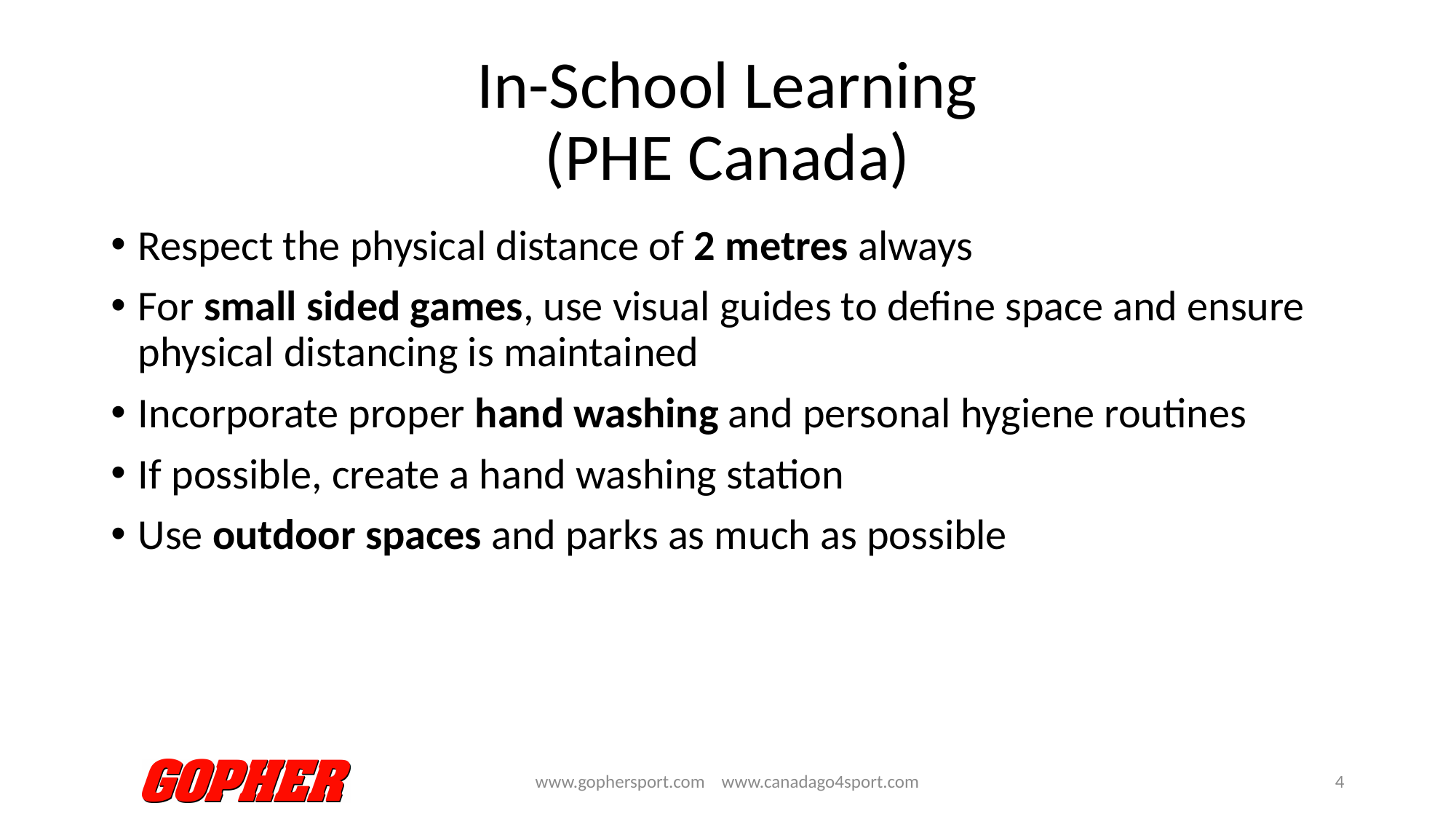

# In-School Learning (PHE Canada)
Respect the physical distance of 2 metres always
For small sided games, use visual guides to define space and ensure physical distancing is maintained
Incorporate proper hand washing and personal hygiene routines
If possible, create a hand washing station
Use outdoor spaces and parks as much as possible

www.gophersport.com    www.canadago4sport.com
4